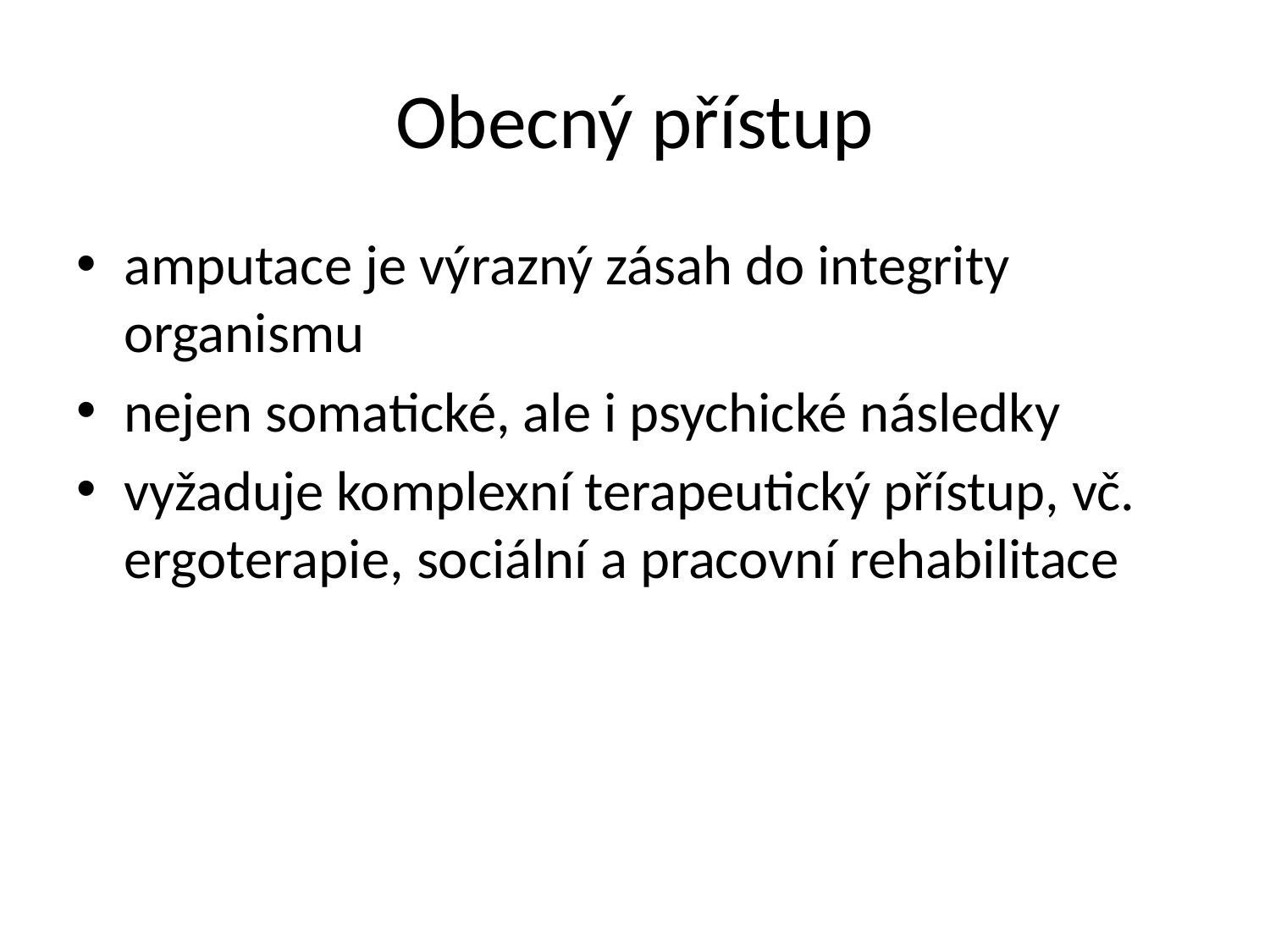

# Obecný přístup
amputace je výrazný zásah do integrity organismu
nejen somatické, ale i psychické následky
vyžaduje komplexní terapeutický přístup, vč. ergoterapie, sociální a pracovní rehabilitace